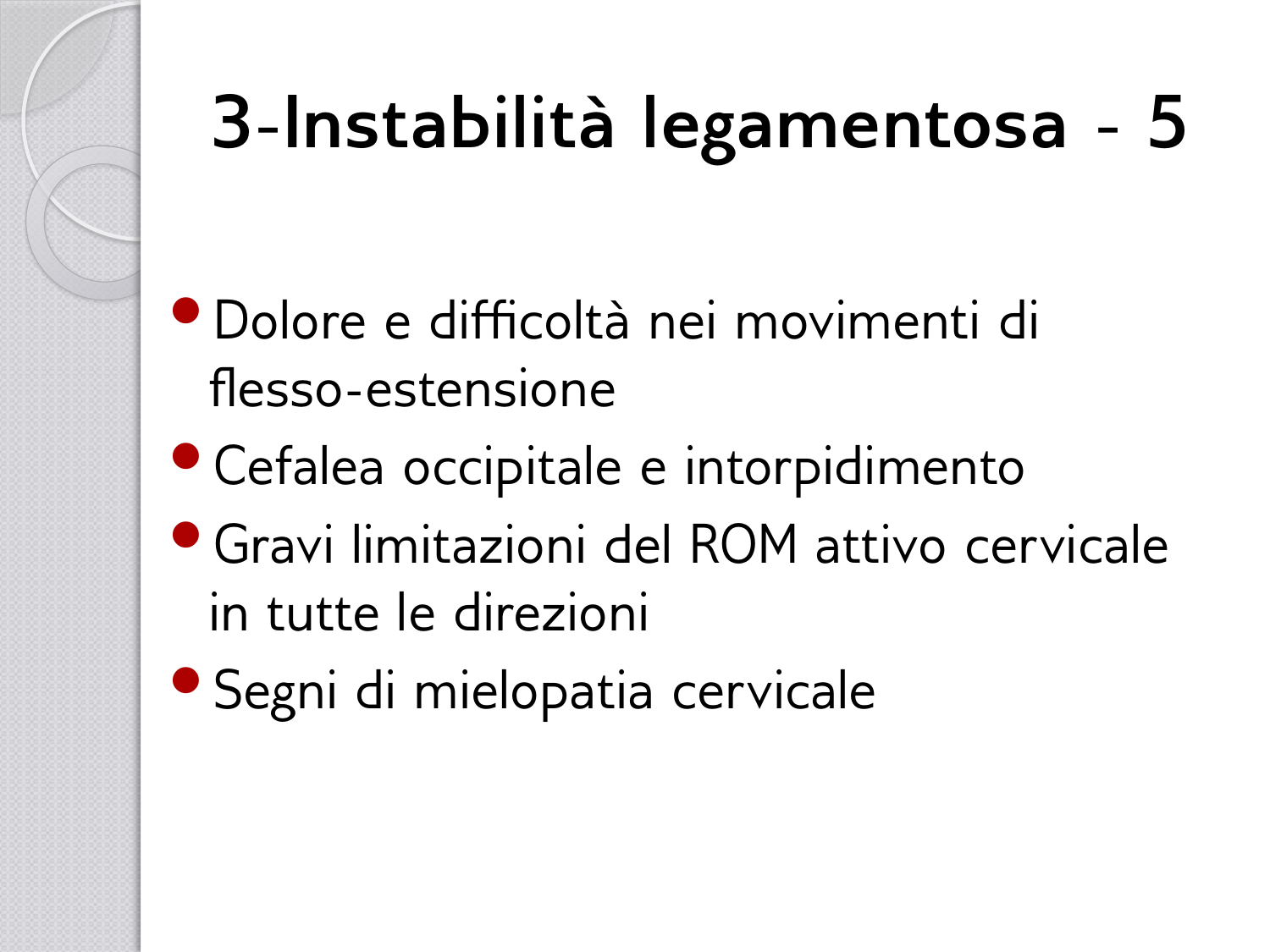

# 3-Instabilità legamentosa - 5
Dolore e difficoltà nei movimenti di flesso-estensione
Cefalea occipitale e intorpidimento
Gravi limitazioni del ROM attivo cervicale in tutte le direzioni
Segni di mielopatia cervicale